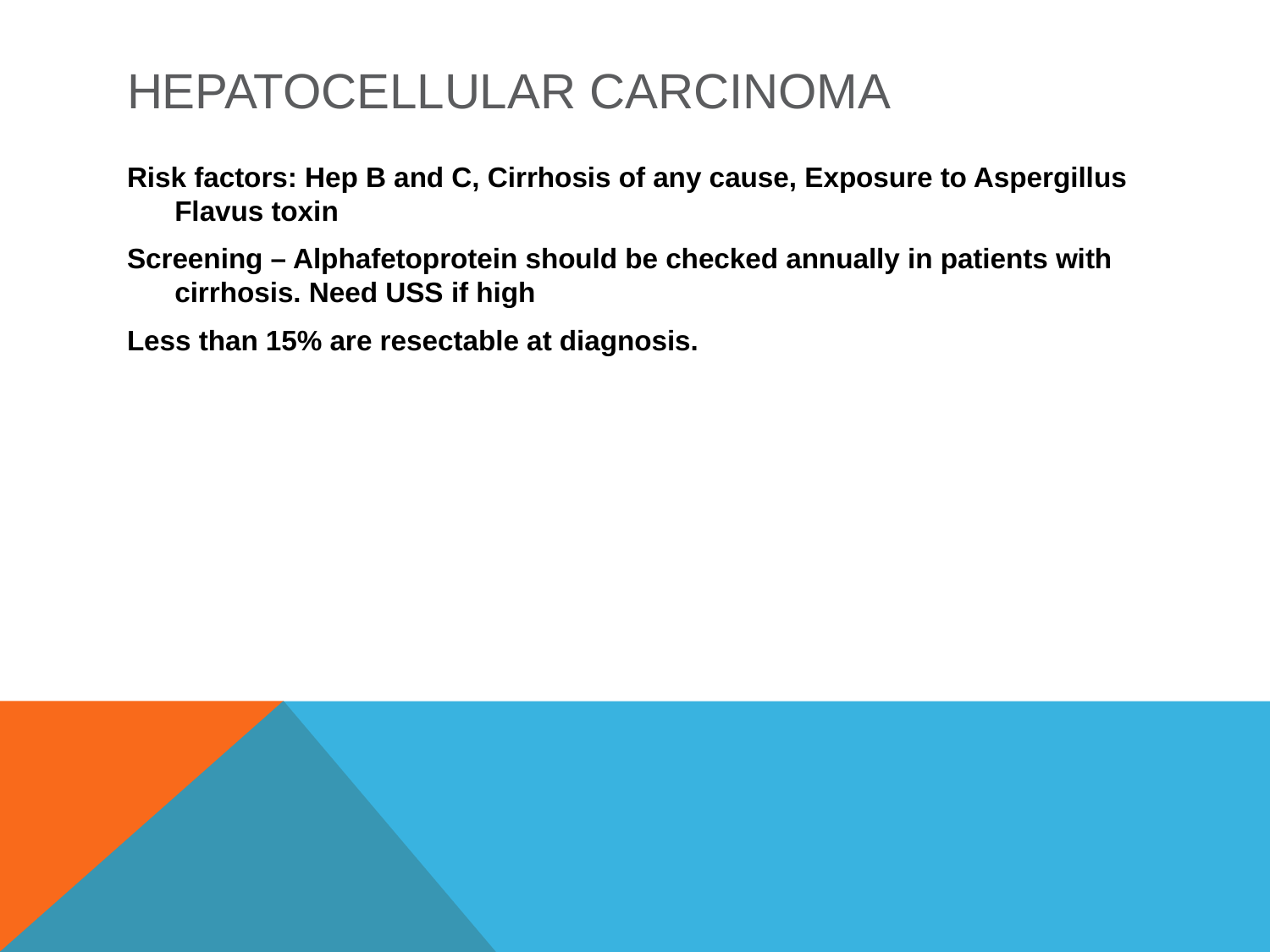

# Hepatocellular Carcinoma
Risk factors: Hep B and C, Cirrhosis of any cause, Exposure to Aspergillus Flavus toxin
Screening – Alphafetoprotein should be checked annually in patients with cirrhosis. Need USS if high
Less than 15% are resectable at diagnosis.